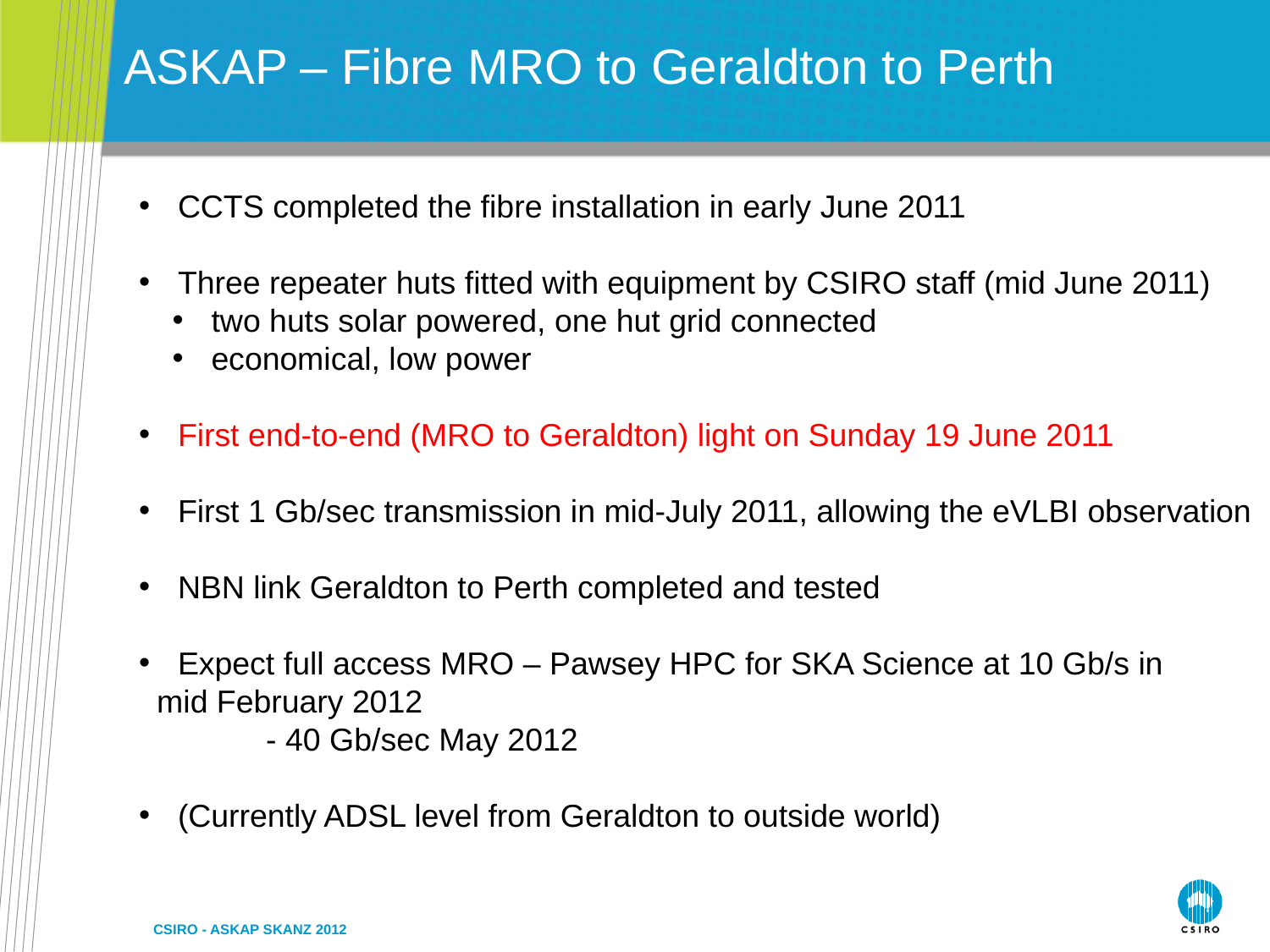

ASKAP – Fibre MRO to Geraldton to Perth

 CCTS completed the fibre installation in early June 2011

 Three repeater huts fitted with equipment by CSIRO staff (mid June 2011)
 two huts solar powered, one hut grid connected
 economical, low power

 First end-to-end (MRO to Geraldton) light on Sunday 19 June 2011

 First 1 Gb/sec transmission in mid-July 2011, allowing the eVLBI observation

 NBN link Geraldton to Perth completed and tested

 Expect full access MRO – Pawsey HPC for SKA Science at 10 Gb/s in
  mid February 2012
	- 40 Gb/sec May 2012

 (Currently ADSL level from Geraldton to outside world)

CSIRO - ASKAP SKANZ 2012